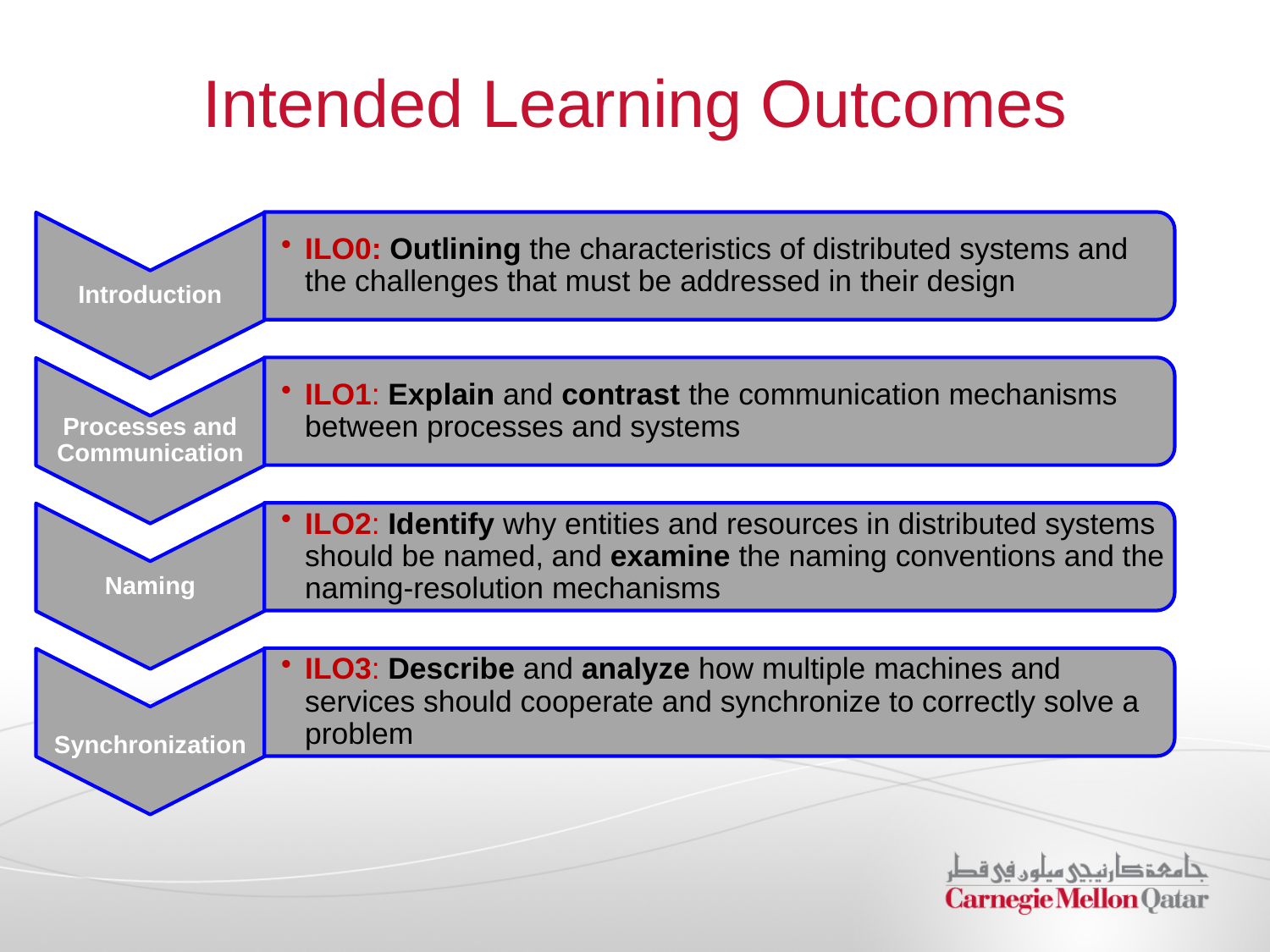

# Intended Learning Outcomes
ILO0: Outlining the characteristics of distributed systems and the challenges that must be addressed in their design
Introduction
ILO1: Explain and contrast the communication mechanisms between processes and systems
Processes and Communication
ILO2: Identify why entities and resources in distributed systems should be named, and examine the naming conventions and the naming-resolution mechanisms
Naming
ILO3: Describe and analyze how multiple machines and services should cooperate and synchronize to correctly solve a problem

Synchronization